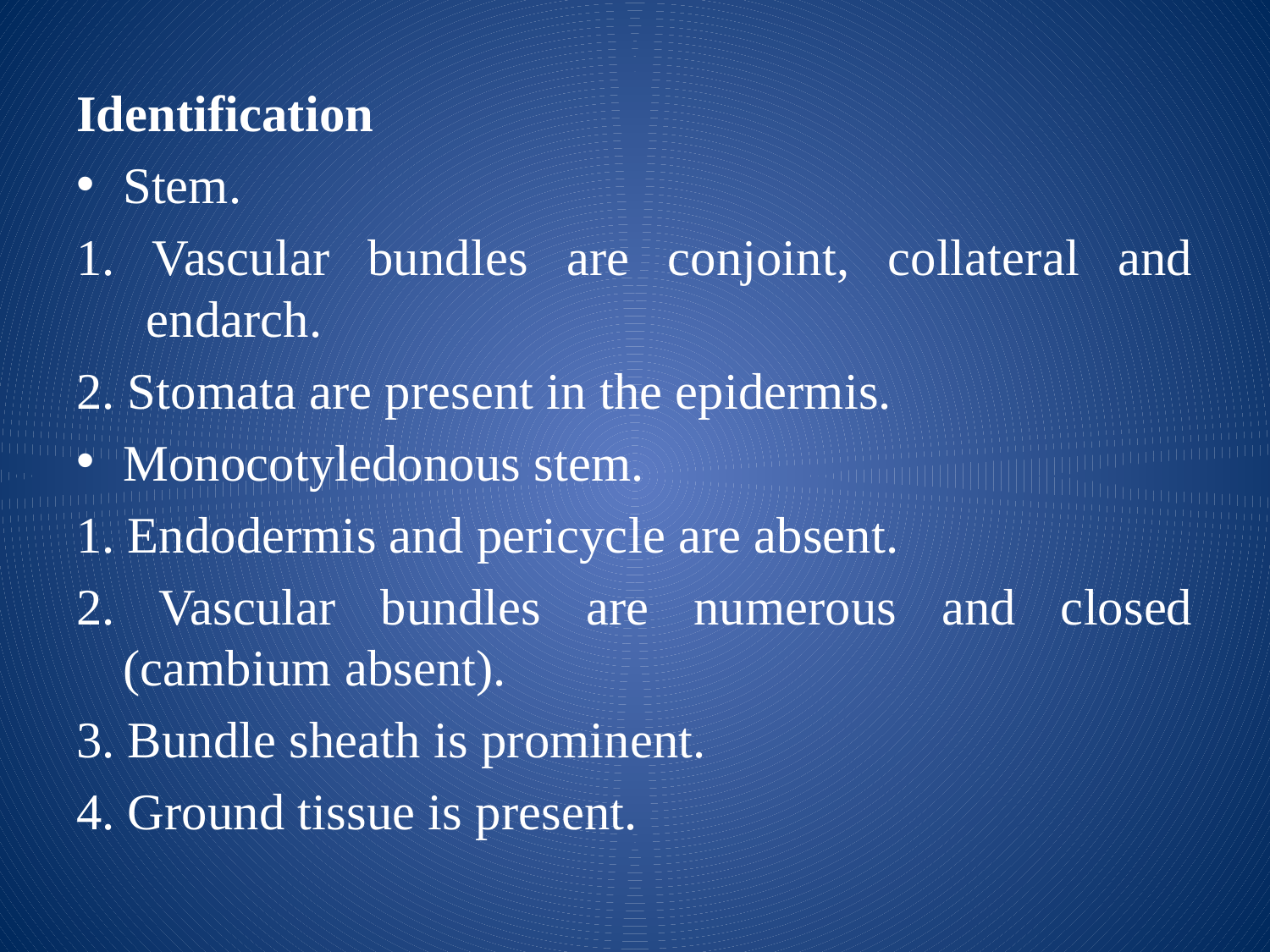

Identification
Stem.
1. Vascular bundles are conjoint, collateral and endarch.
2. Stomata are present in the epidermis.
Monocotyledonous stem.
1. Endodermis and pericycle are absent.
2. Vascular bundles are numerous and closed (cambium absent).
3. Bundle sheath is prominent.
4. Ground tissue is present.